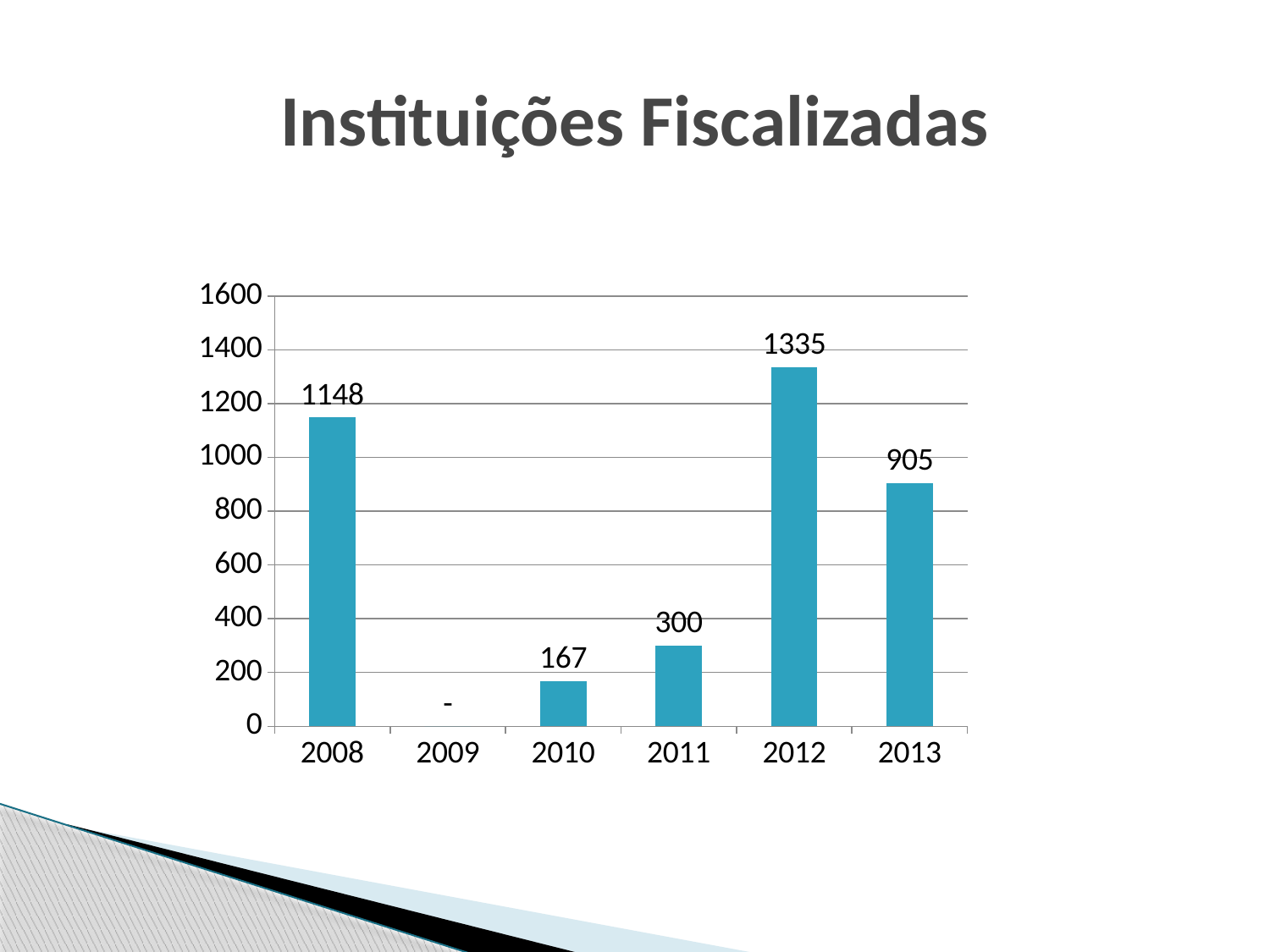

# Instituições Fiscalizadas

### Chart

| Category | Fiscalizações |
|---|---|
| 2008 | 1148.0 |
| 2009 | 0.0 |
| 2010 | 167.0 |
| 2011 | 300.0 |
| 2012 | 1335.0 |
| 2013 | 905.0 |